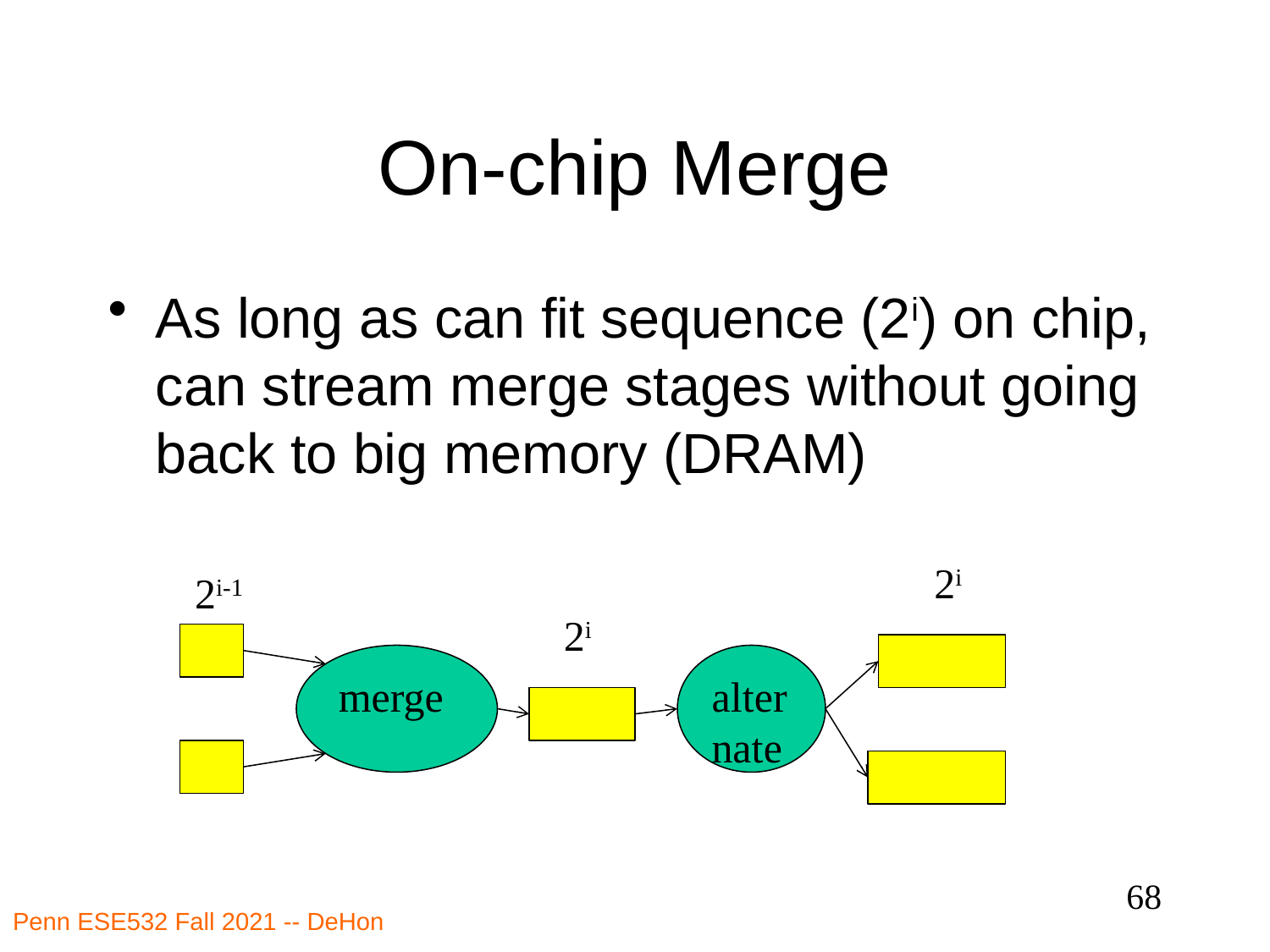

# On-chip Merge
As long as can fit sequence (2i) on chip, can stream merge stages without going back to big memory (DRAM)
2i
2i-1
2i

merge
alternate

68
Penn ESE532 Fall 2021 -- DeHon